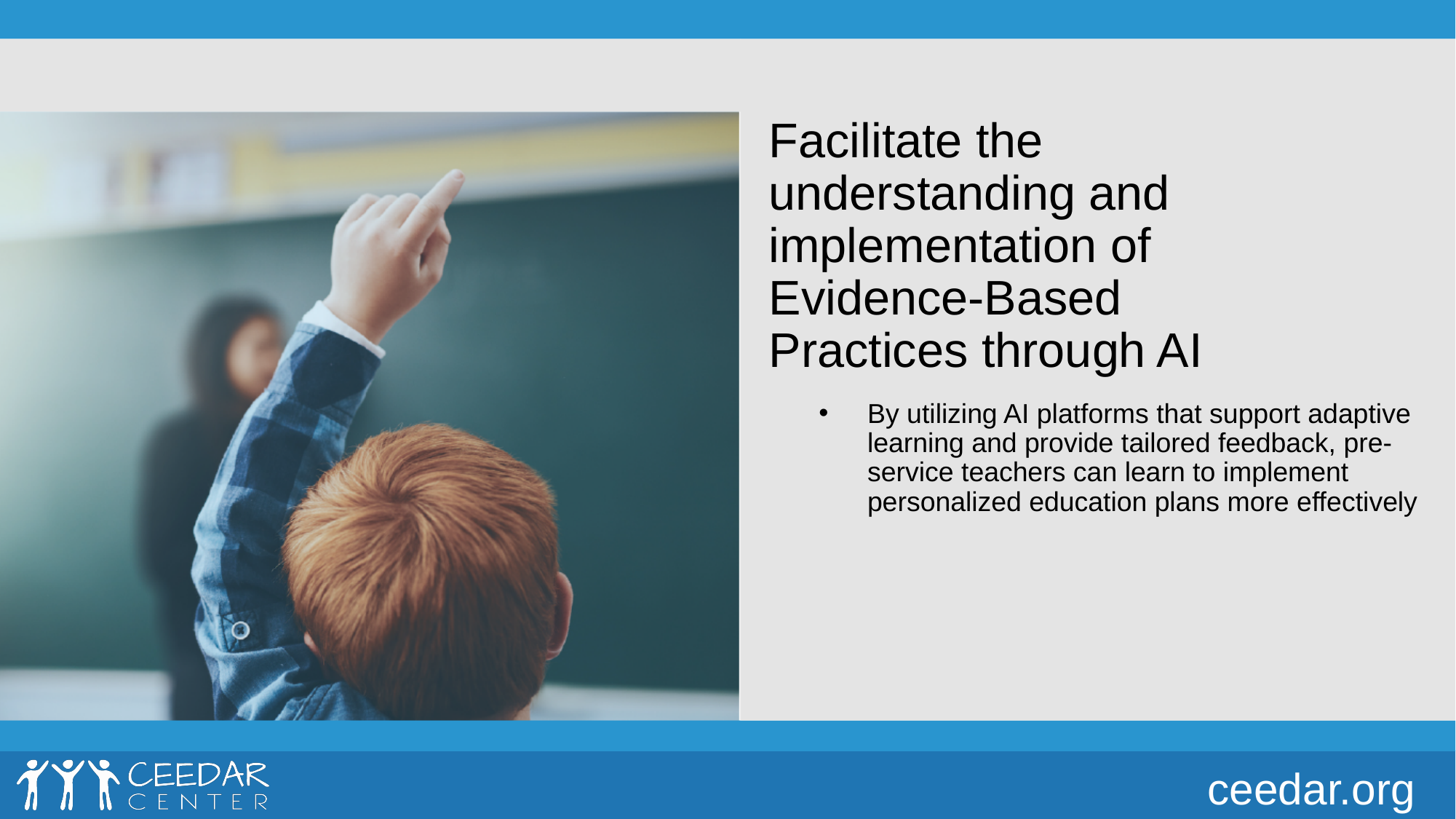

# Facilitate the understanding and implementation of Evidence-Based Practices through AI
By utilizing AI platforms that support adaptive learning and provide tailored feedback, pre-service teachers can learn to implement personalized education plans more effectively